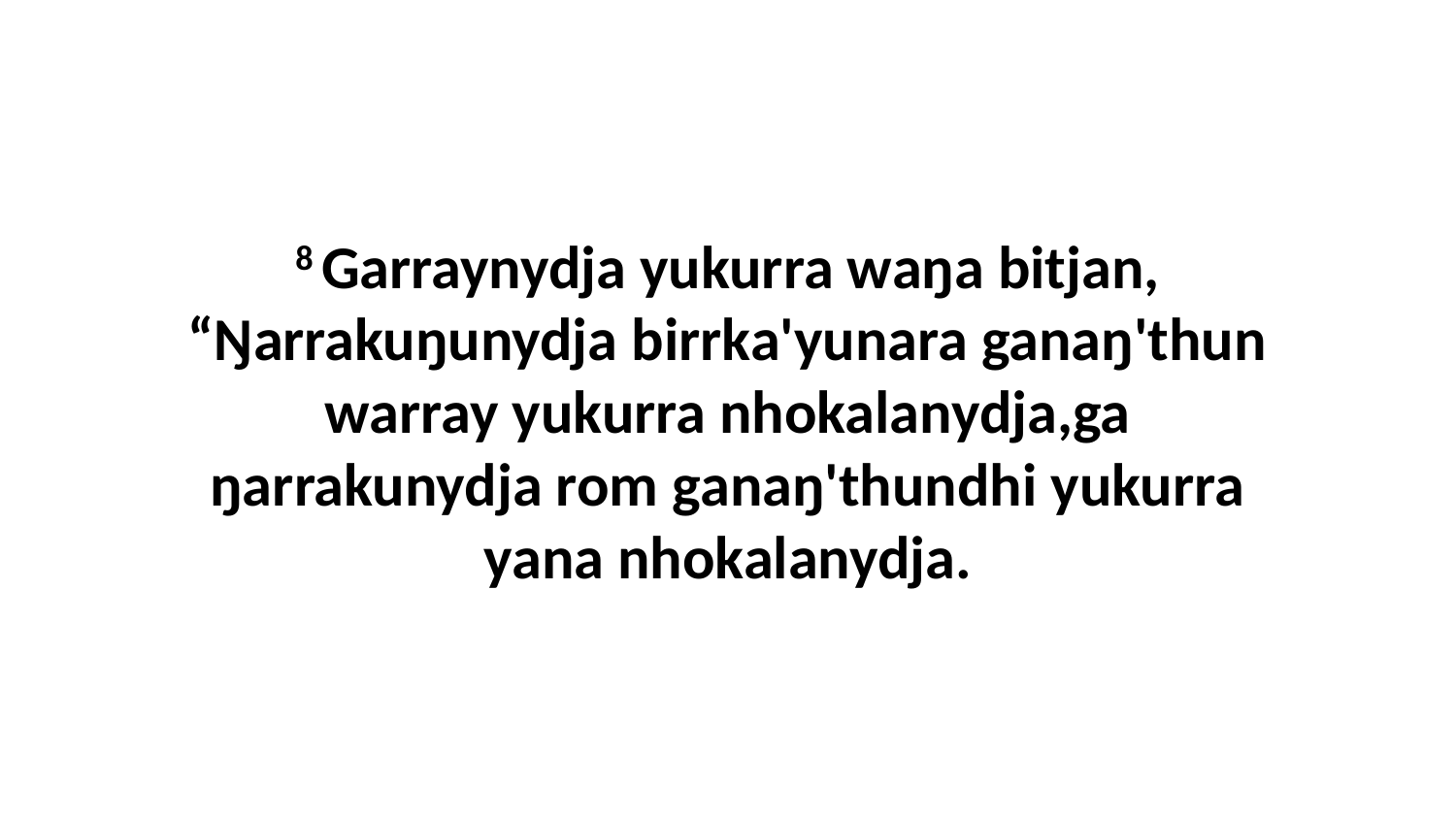

8 Garraynydja yukurra waŋa bitjan, “Ŋarrakuŋunydja birrka'yunara ganaŋ'thun warray yukurra nhokalanydja,ga ŋarrakunydja rom ganaŋ'thundhi yukurra yana nhokalanydja.